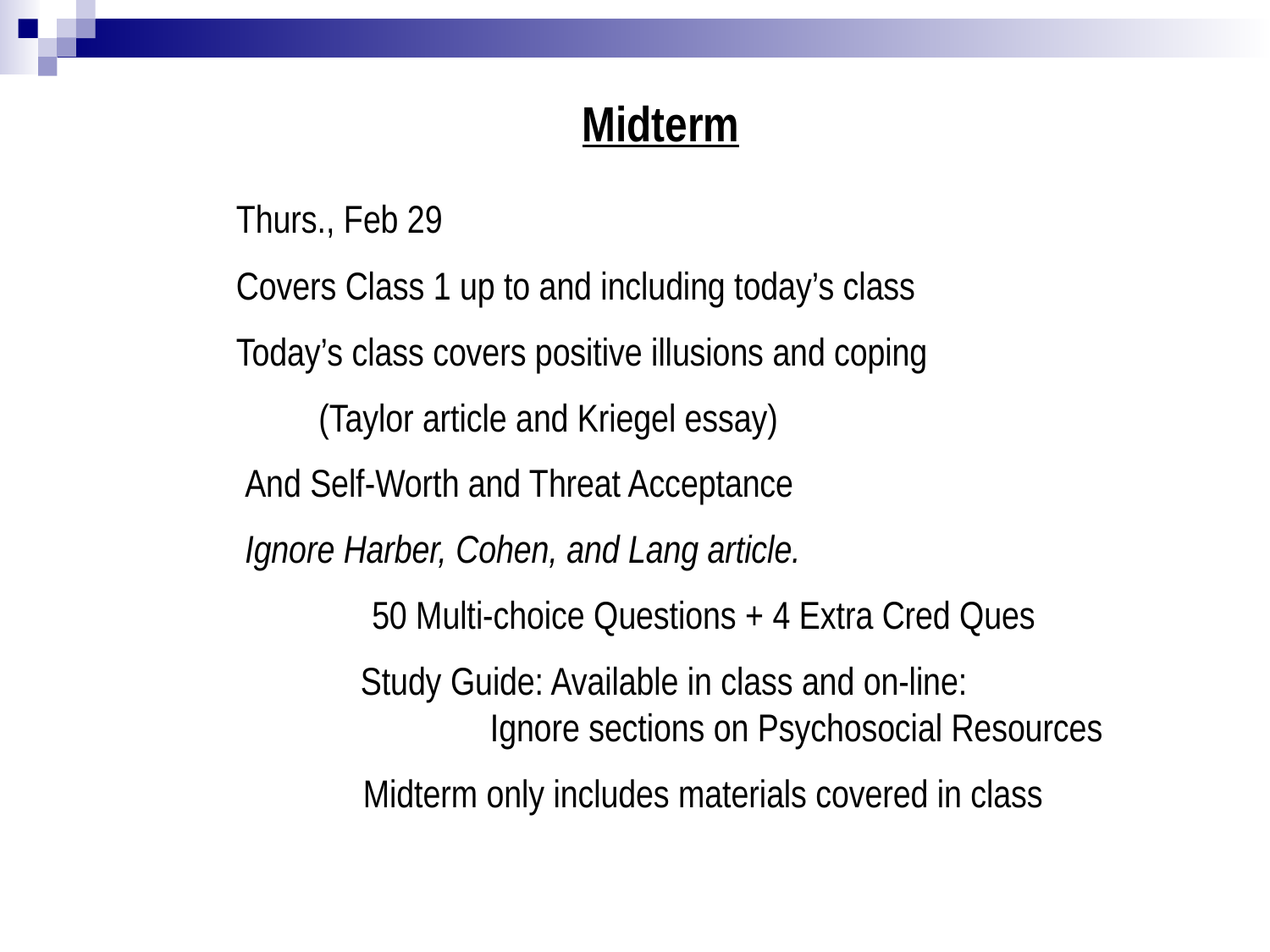

Midterm

	     Thurs., Feb 29
	     Covers Class 1 up to and including today’s class
     Today’s class covers positive illusions and coping
	(Taylor article and Kriegel essay)
      And Self-Worth and Threat Acceptance
      Ignore Harber, Cohen, and Lang article.
	      50 Multi-choice Questions + 4 Extra Cred Ques
                   Study Guide: Available in class and on-line:                                                   	     Ignore sections on Psychosocial Resources
	     Midterm only includes materials covered in class